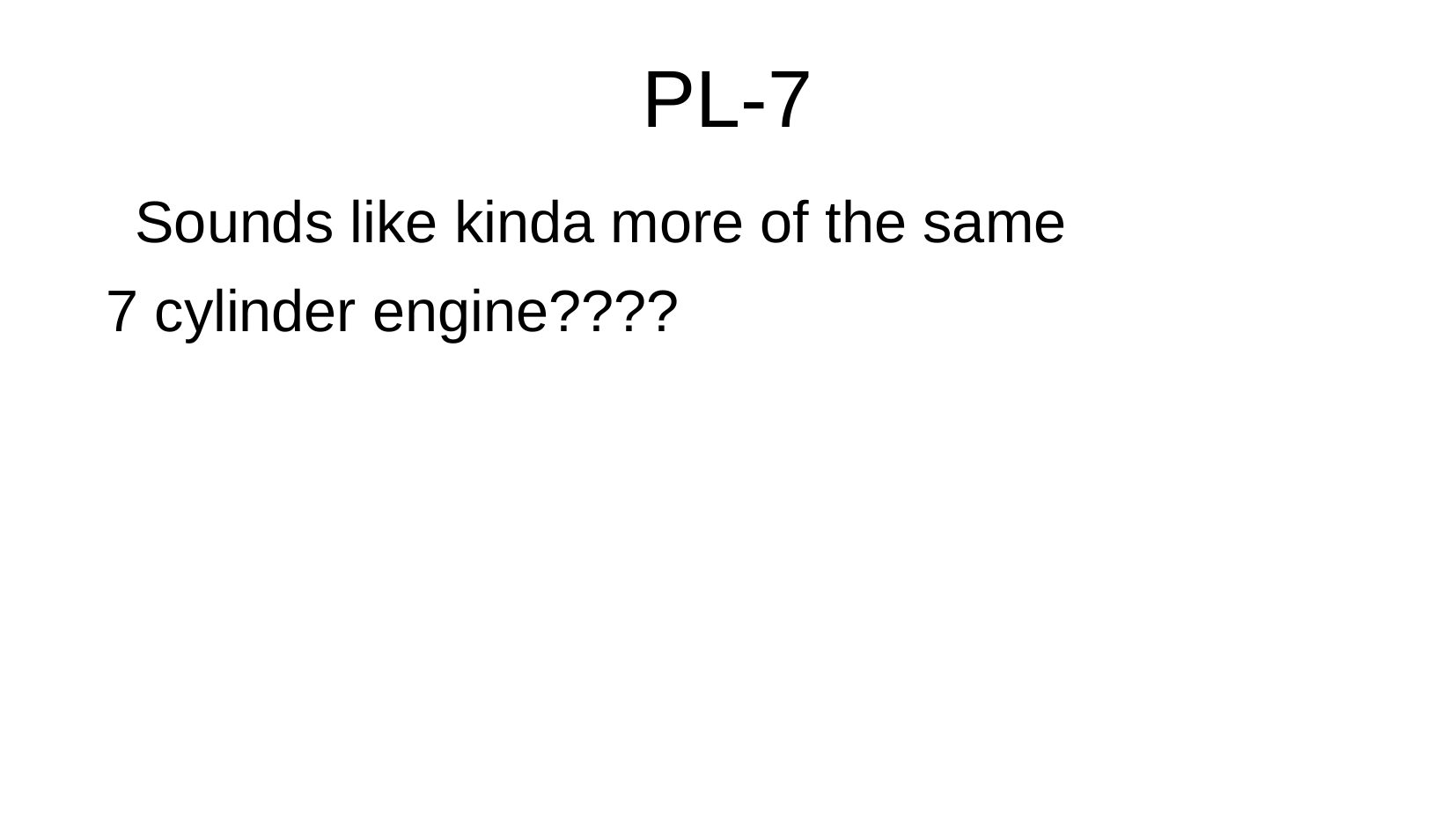

# PL-7
Sounds like kinda more of the same
7 cylinder engine????